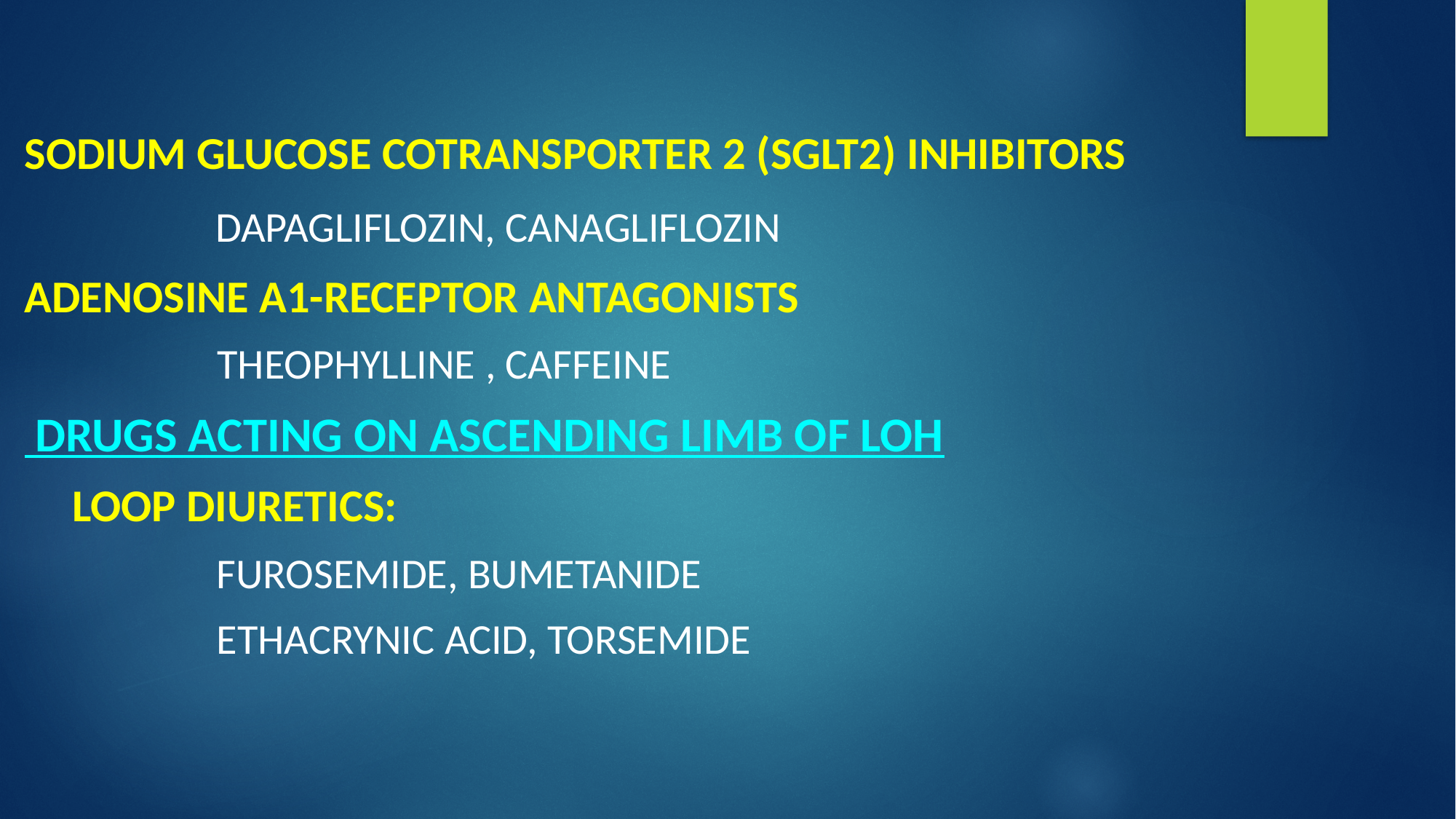

SODIUM GLUCOSE COTRANSPORTER 2 (SGLT2) INHIBITORS
              DAPAGLIFLOZIN, CANAGLIFLOZIN
ADENOSINE A1-RECEPTOR ANTAGONISTS
                    THEOPHYLLINE , CAFFEINE
 DRUGS ACTING ON ASCENDING LIMB OF LOH
LOOP DIURETICS:
               FUROSEMIDE, BUMETANIDE
               ETHACRYNIC ACID, TORSEMIDE